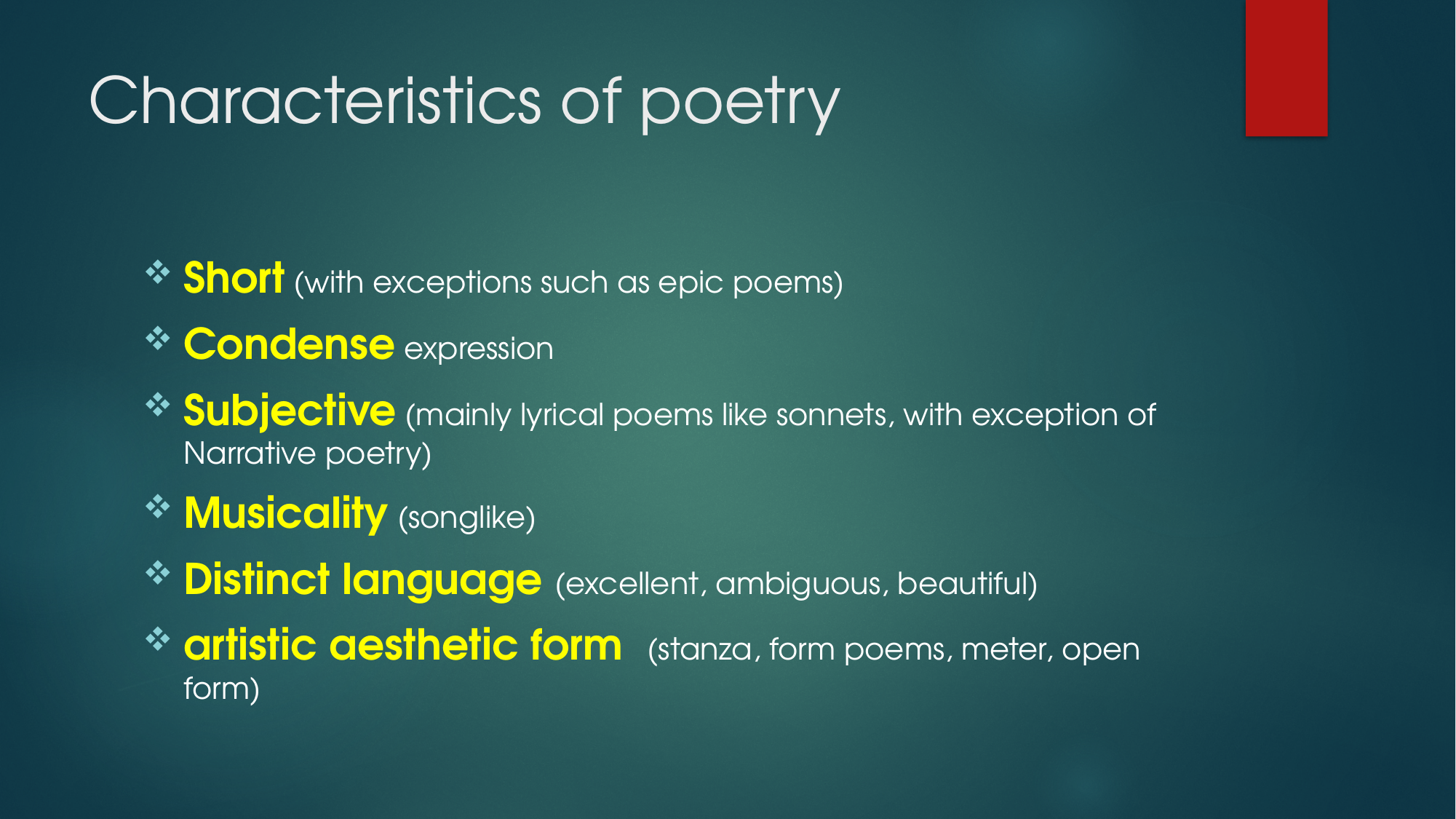

# Characteristics of poetry
Short (with exceptions such as epic poems)
Condense expression
Subjective (mainly lyrical poems like sonnets, with exception of Narrative poetry)
Musicality (songlike)
Distinct language (excellent, ambiguous, beautiful)
artistic aesthetic form  (stanza, form poems, meter, open form)